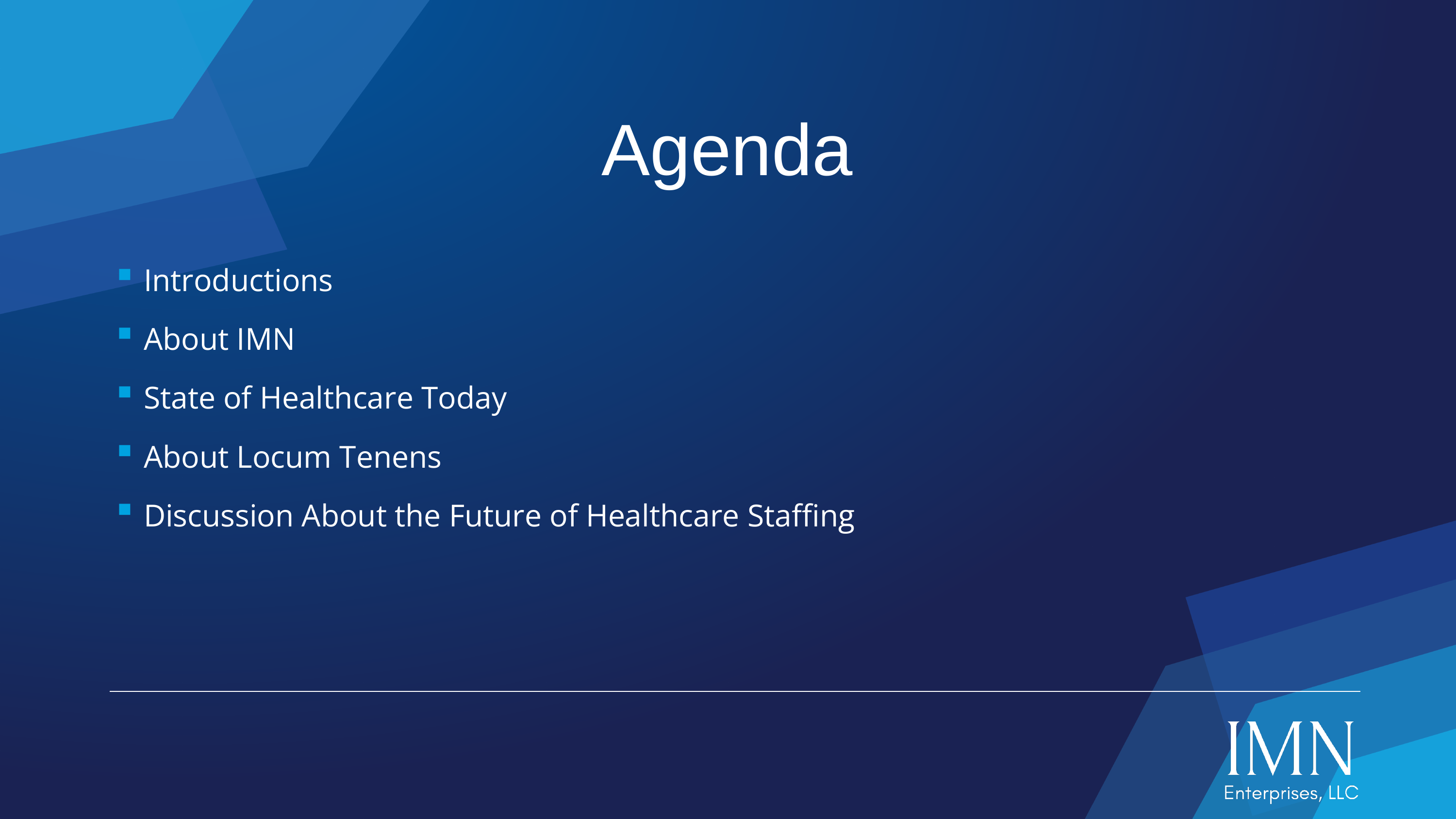

# Agenda
Introductions
About IMN
State of Healthcare Today
About Locum Tenens
Discussion About the Future of Healthcare Staffing